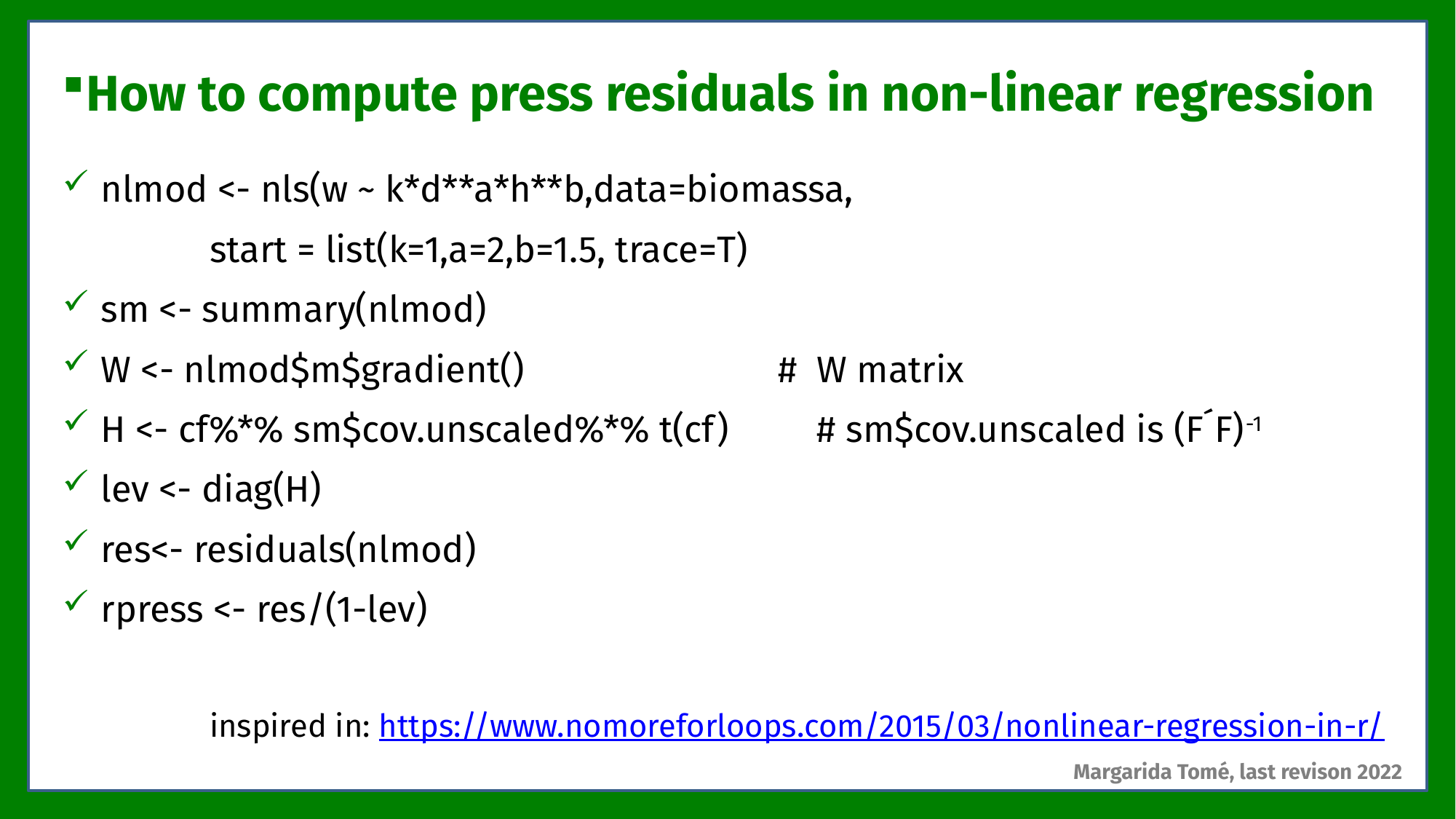

# How to compute press residuals in non-linear regression
nlmod <- nls(w ~ k*d**a*h**b,data=biomassa,
               start = list(k=1,a=2,b=1.5, trace=T)
sm <- summary(nlmod)
W <- nlmod$m$gradient()                          #  W matrix
H <- cf%*% sm$cov.unscaled%*% t(cf)         # sm$cov.unscaled is (F´F)-1
lev <- diag(H)
res<- residuals(nlmod)
rpress <- res/(1-lev)

inspired in: https://www.nomoreforloops.com/2015/03/nonlinear-regression-in-r/